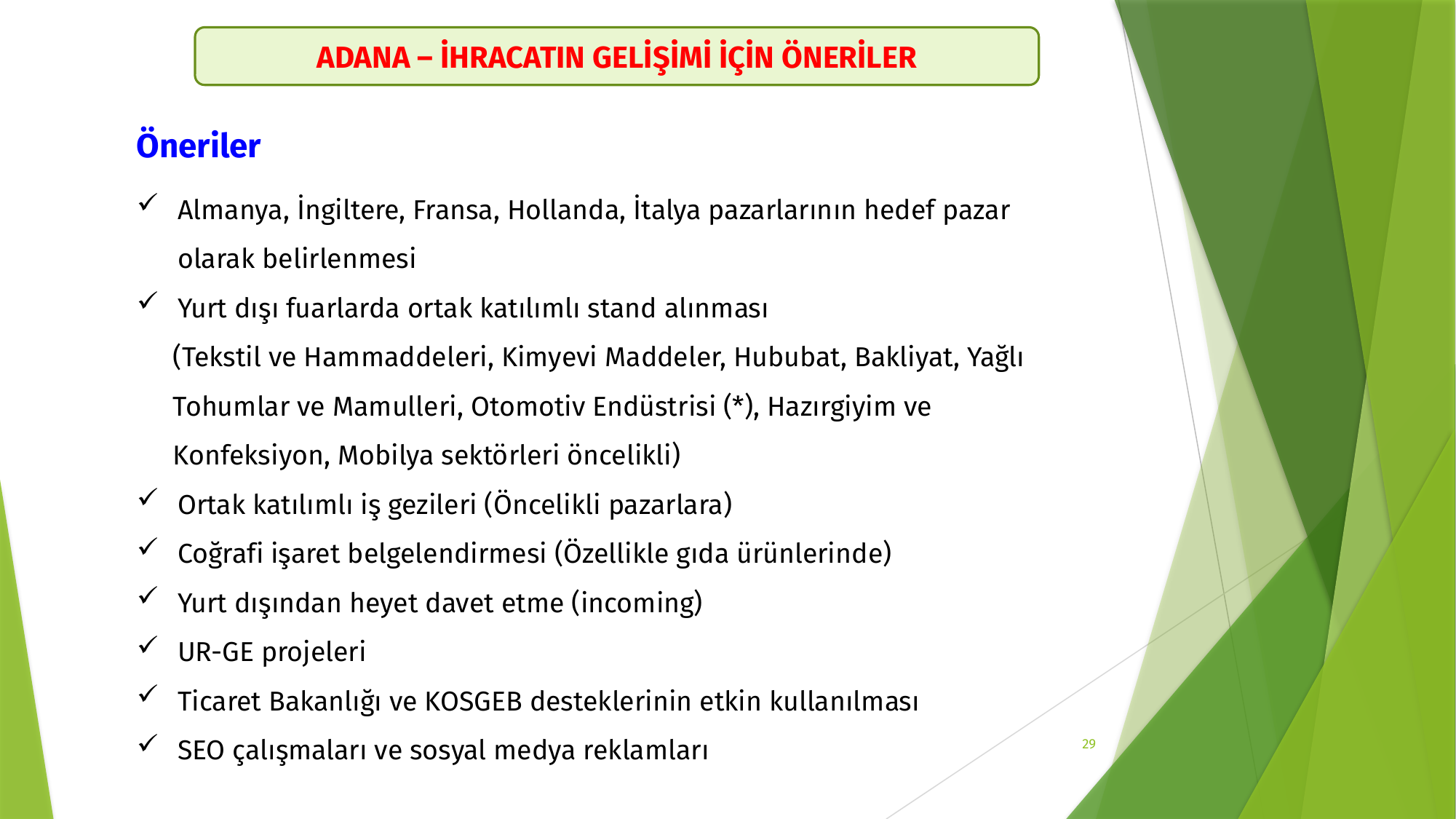

ADANA – İHRACATIN GELİŞİMİ İÇİN ÖNERİLER
Öneriler
Almanya, İngiltere, Fransa, Hollanda, İtalya pazarlarının hedef pazar olarak belirlenmesi
Yurt dışı fuarlarda ortak katılımlı stand alınması
     (Tekstil ve Hammaddeleri, Kimyevi Maddeler, Hububat, Bakliyat, Yağlı
     Tohumlar ve Mamulleri, Otomotiv Endüstrisi (*), Hazırgiyim ve
     Konfeksiyon, Mobilya sektörleri öncelikli)
Ortak katılımlı iş gezileri (Öncelikli pazarlara)
Coğrafi işaret belgelendirmesi (Özellikle gıda ürünlerinde)
Yurt dışından heyet davet etme (incoming)
UR-GE projeleri
Ticaret Bakanlığı ve KOSGEB desteklerinin etkin kullanılması
SEO çalışmaları ve sosyal medya reklamları
29